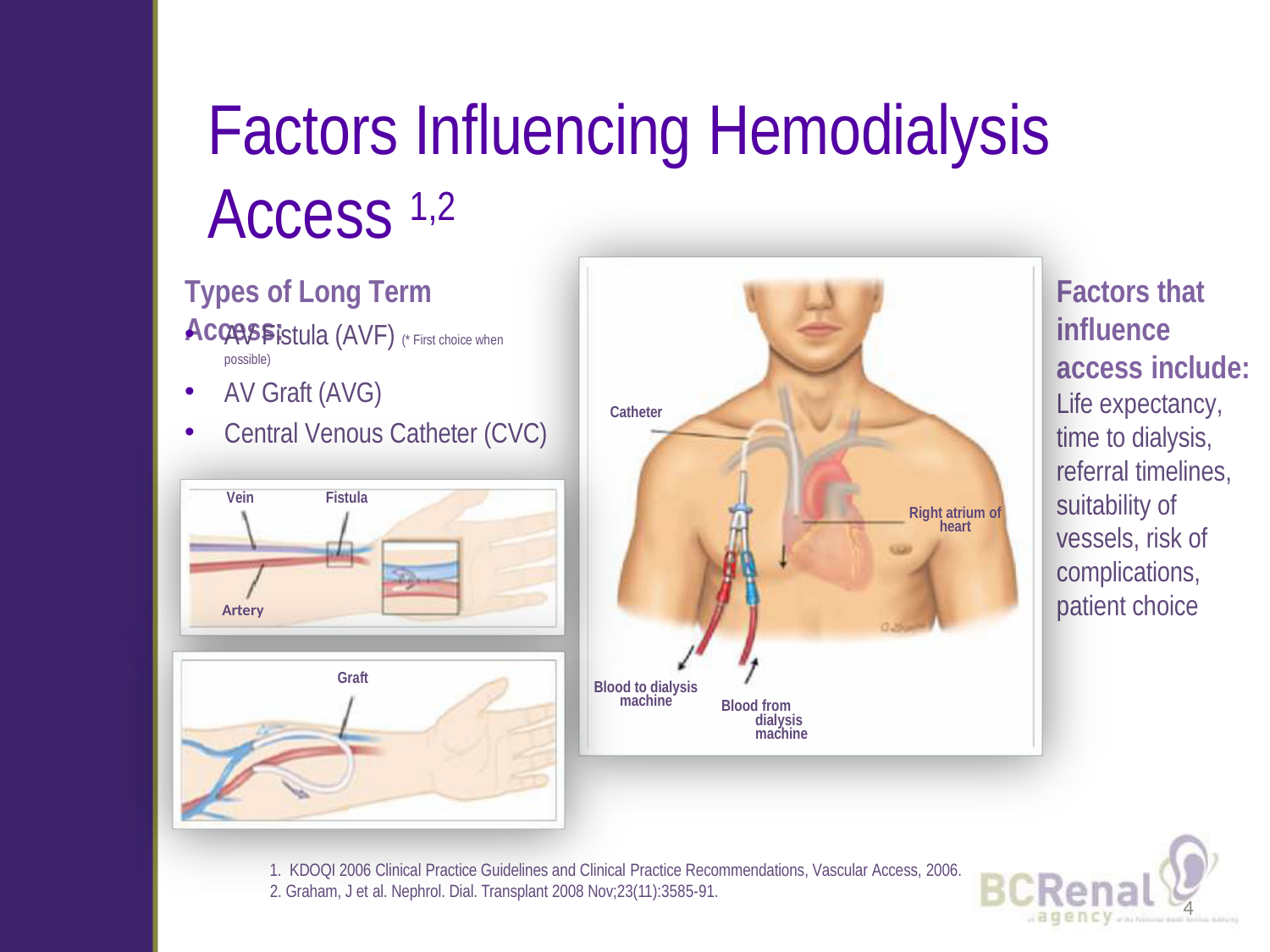

# Factors Influencing Hemodialysis
Access 1,2

Factors that influence access include: Life expectancy, time to dialysis, referral timelines, suitability of vessels, risk of complications, patient choice
Types of Long Term Access:
AV Fistula (AVF) (* First choice when possible)
AV Graft (AVG)
Central Venous Catheter (CVC)
Catheter

Vein
Fistula
Right atrium of heart

Artery
Graft
Blood to dialysis machine
Blood from dialysis machine
KDOQI 2006 Clinical Practice Guidelines and Clinical Practice Recommendations, Vascular Access, 2006.
Graham, J et al. Nephrol. Dial. Transplant 2008 Nov;23(11):3585-91.
4